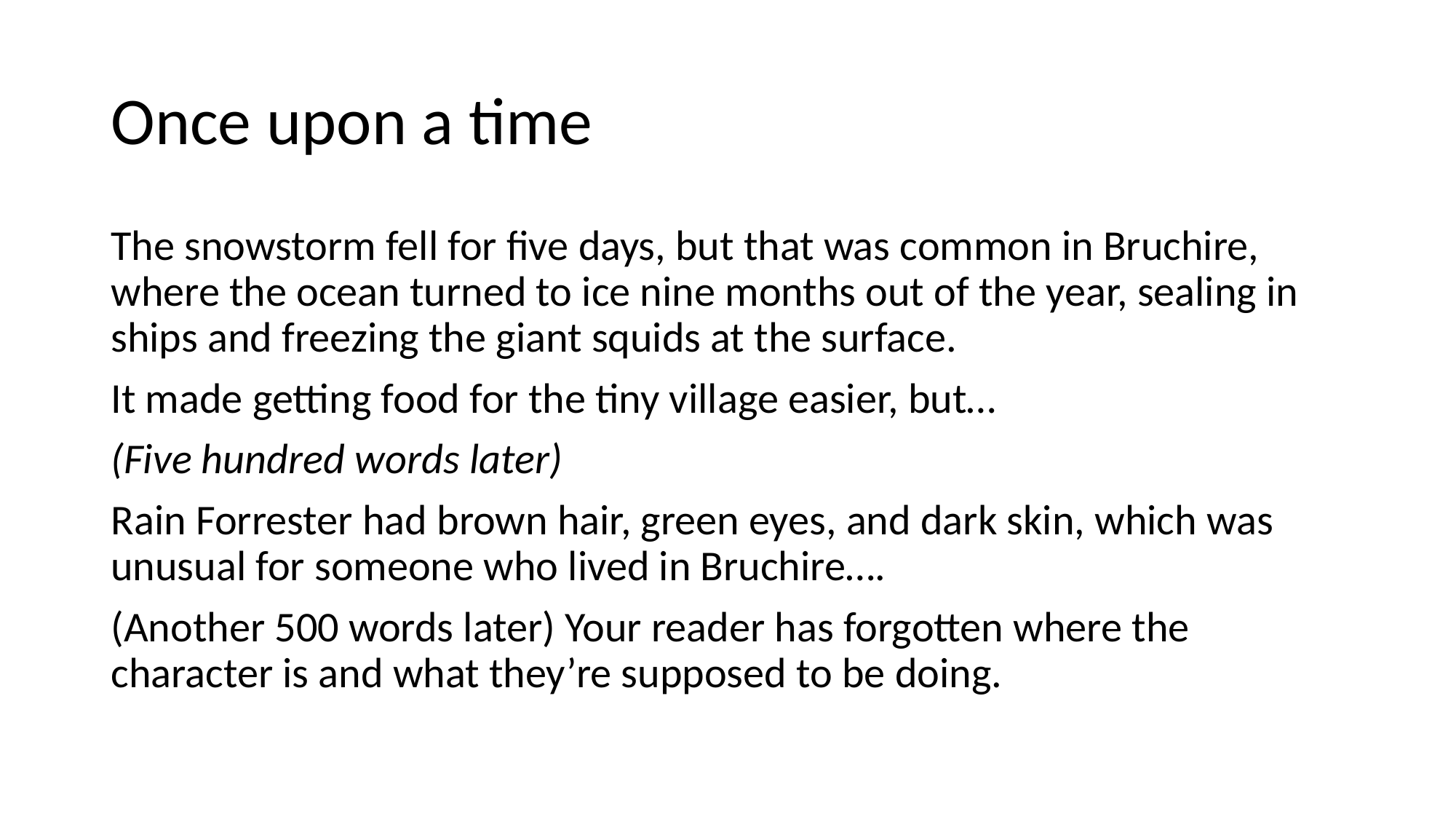

# Once upon a time
The snowstorm fell for five days, but that was common in Bruchire, where the ocean turned to ice nine months out of the year, sealing in ships and freezing the giant squids at the surface.
It made getting food for the tiny village easier, but…
(Five hundred words later)
Rain Forrester had brown hair, green eyes, and dark skin, which was unusual for someone who lived in Bruchire….
(Another 500 words later) Your reader has forgotten where the character is and what they’re supposed to be doing.